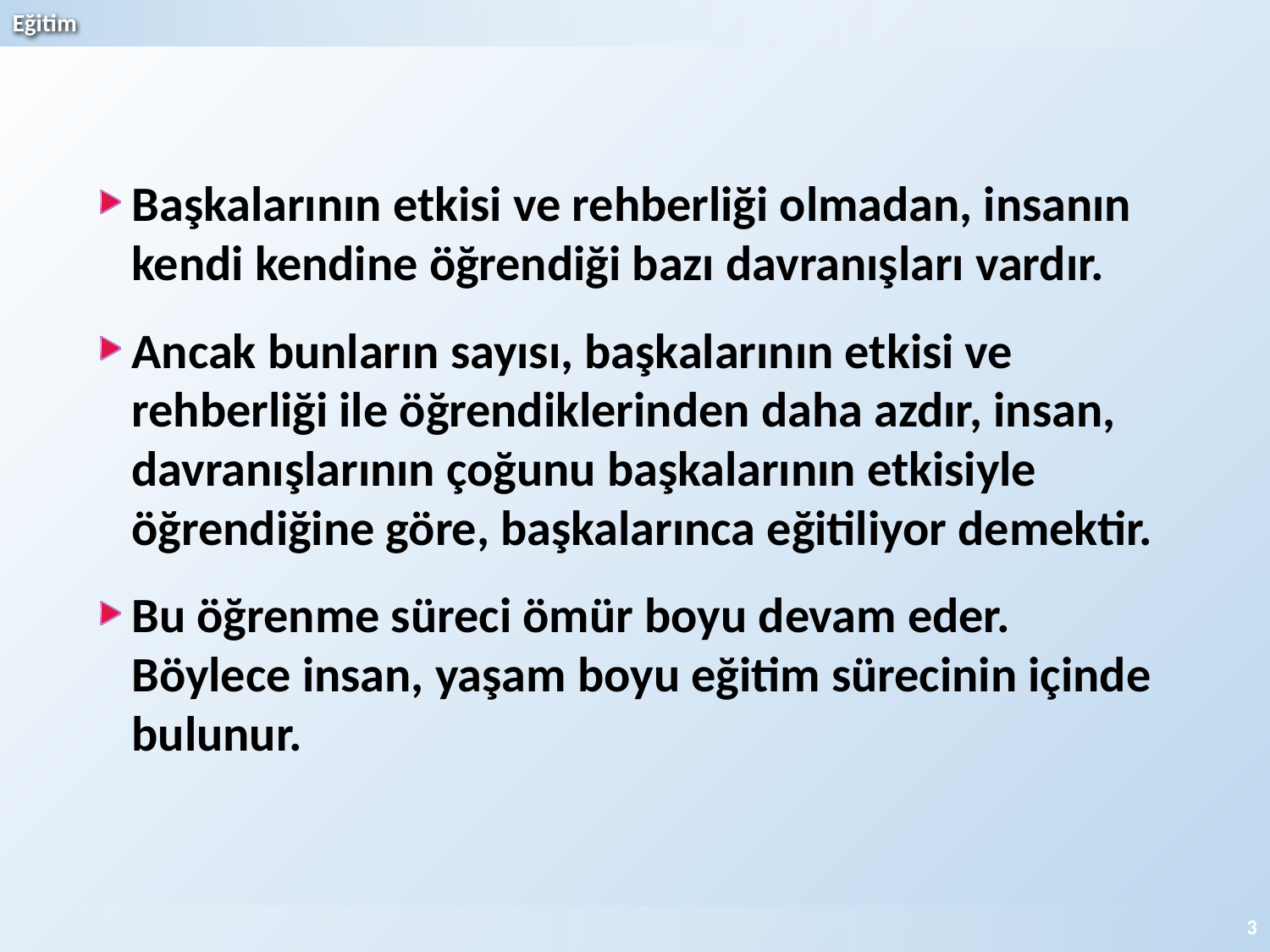

Başkalarının etkisi ve rehberliği olmadan, insanın kendi kendine öğrendiği bazı davranışları vardır.
Ancak bunların sayısı, başkalarının etkisi ve rehberliği ile öğrendiklerinden daha azdır, insan, davranışlarının çoğunu başkalarının etkisiyle öğrendiğine göre, başkalarınca eğitiliyor demektir.
Bu öğrenme süreci ömür boyu devam eder. Böylece insan, yaşam boyu eğitim sürecinin içinde bulunur.
3